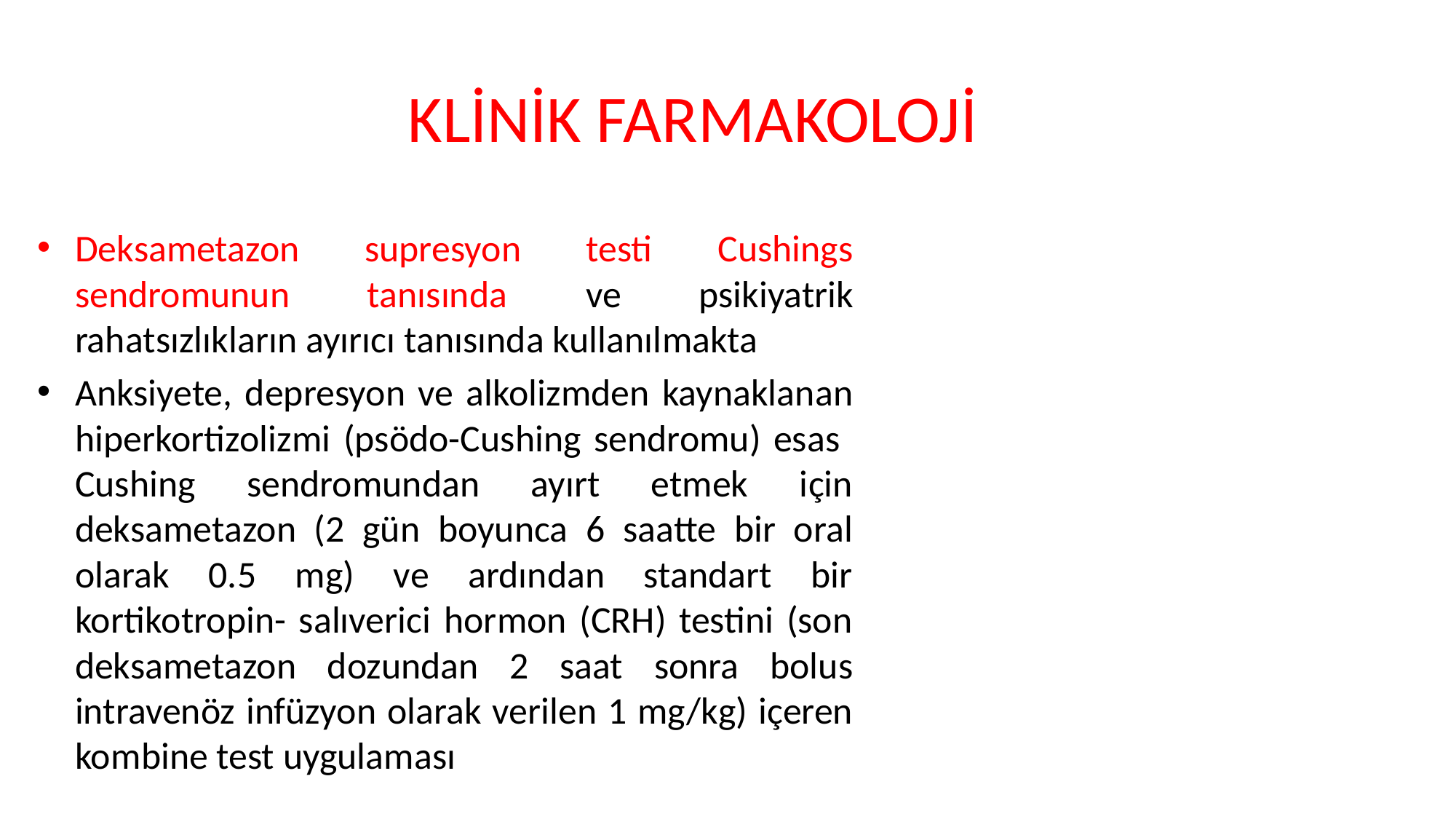

# KLİNİK FARMAKOLOJİ

Deksametazon supresyon testi Cushings sendromunun tanısında ve psikiyatrik rahatsızlıkların ayırıcı tanısında kullanılmakta
Anksiyete, depresyon ve alkolizmden kaynaklanan hiperkortizolizmi (psödo-Cushing sendromu) esas  Cushing sendromundan ayırt etmek için deksametazon (2 gün boyunca 6 saatte bir oral olarak 0.5 mg) ve ardından standart bir kortikotropin- salıverici hormon (CRH) testini (son deksametazon dozundan 2 saat sonra bolus intravenöz infüzyon olarak verilen 1 mg/kg) içeren kombine test uygulaması